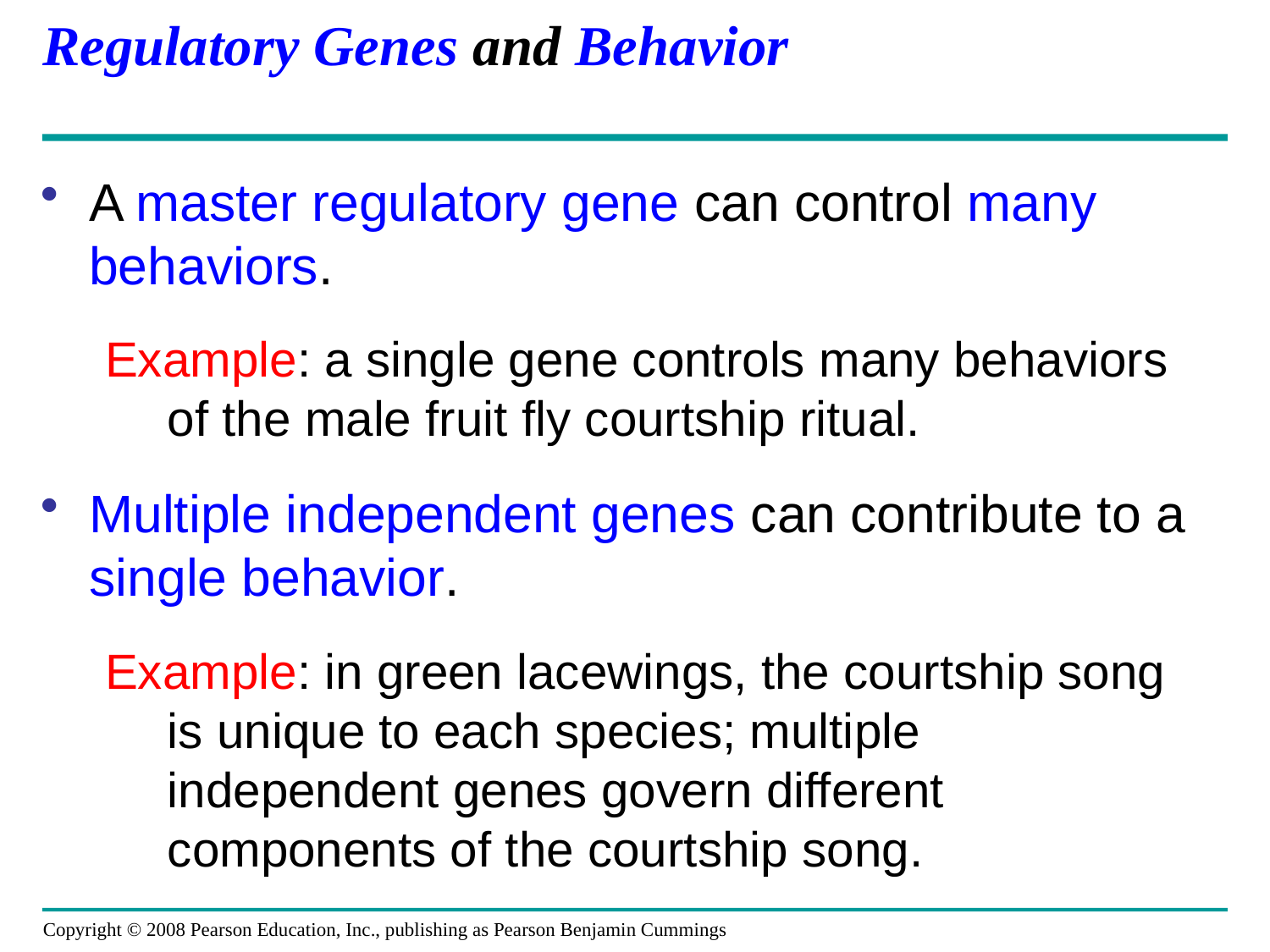

# Regulatory Genes and Behavior
A master regulatory gene can control many behaviors.
Example: a single gene controls many behaviors of the male fruit fly courtship ritual.
Multiple independent genes can contribute to a single behavior.
Example: in green lacewings, the courtship song is unique to each species; multiple independent genes govern different components of the courtship song.